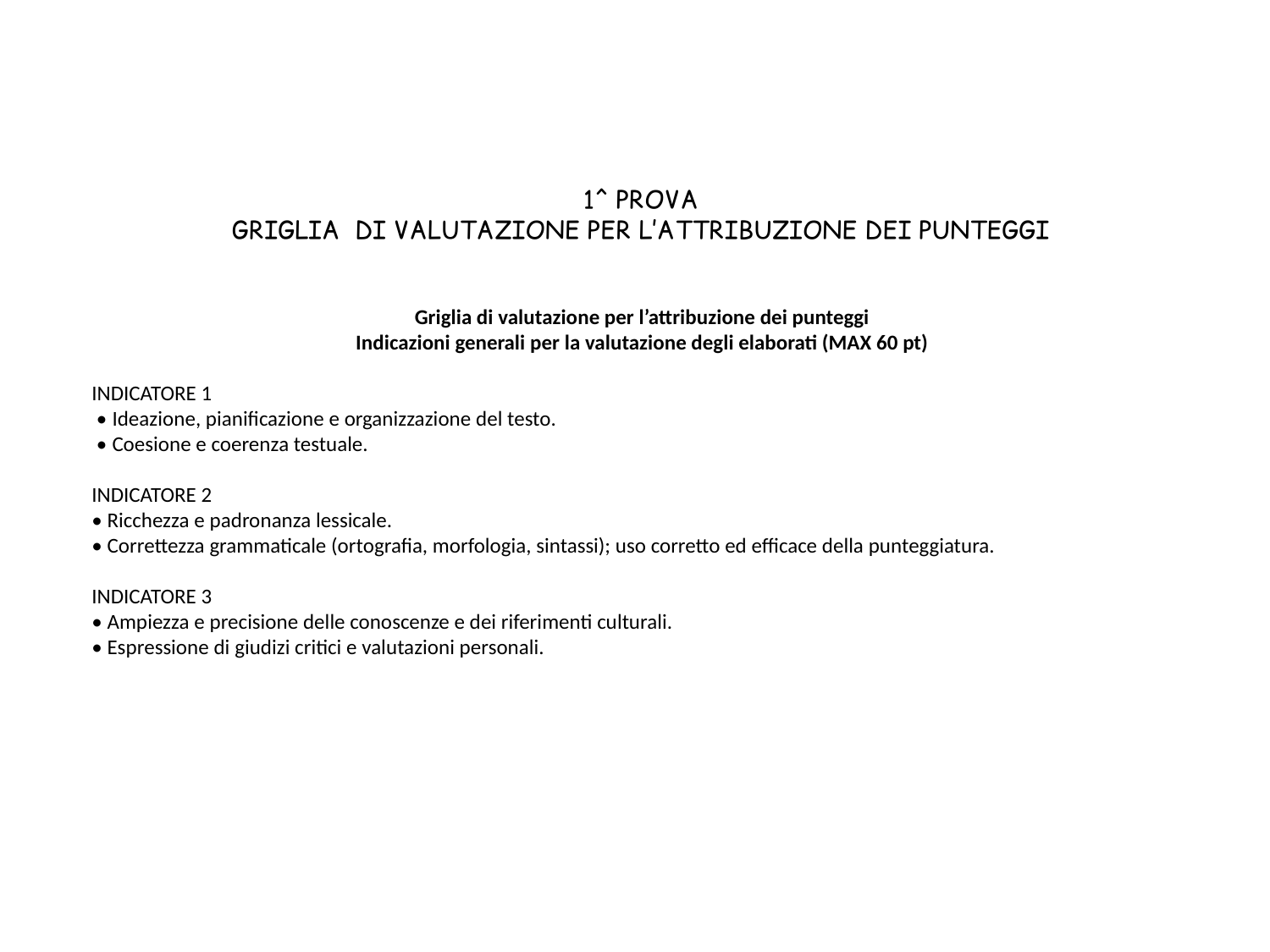

# 1^ PROVA GRIGLIA  DI VALUTAZIONE PER L’ATTRIBUZIONE DEI PUNTEGGI
Griglia di valutazione per l’attribuzione dei punteggi
Indicazioni generali per la valutazione degli elaborati (MAX 60 pt)

INDICATORE 1
 • Ideazione, pianificazione e organizzazione del testo.
 • Coesione e coerenza testuale.

INDICATORE 2
• Ricchezza e padronanza lessicale.
• Correttezza grammaticale (ortografia, morfologia, sintassi); uso corretto ed efficace della punteggiatura.

INDICATORE 3
• Ampiezza e precisione delle conoscenze e dei riferimenti culturali.
• Espressione di giudizi critici e valutazioni personali.